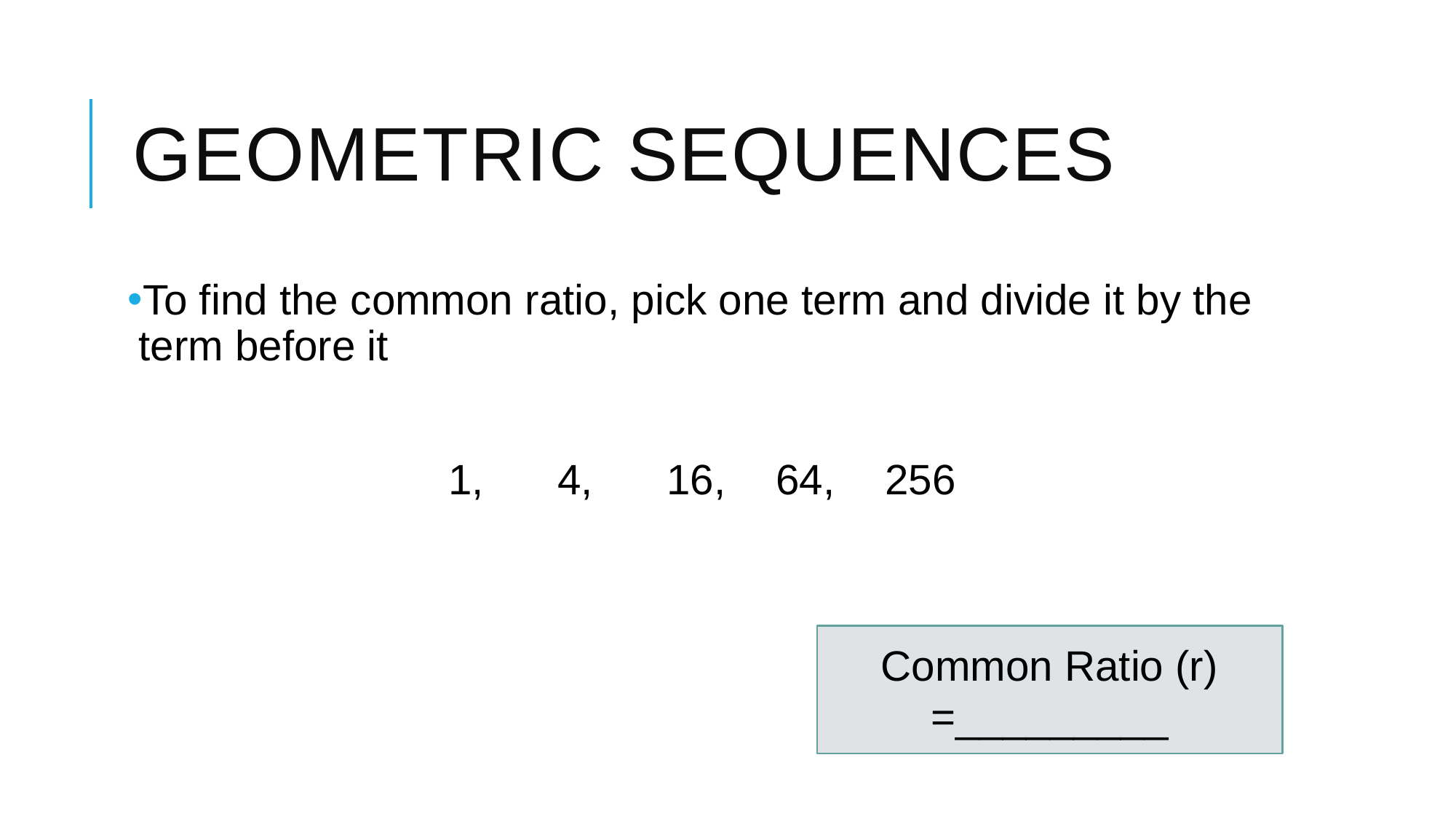

# Geometric Sequences
To find the common ratio, pick one term and divide it by the term before it

1,	4,	16,	64,	256
Common Ratio (r)
=_________